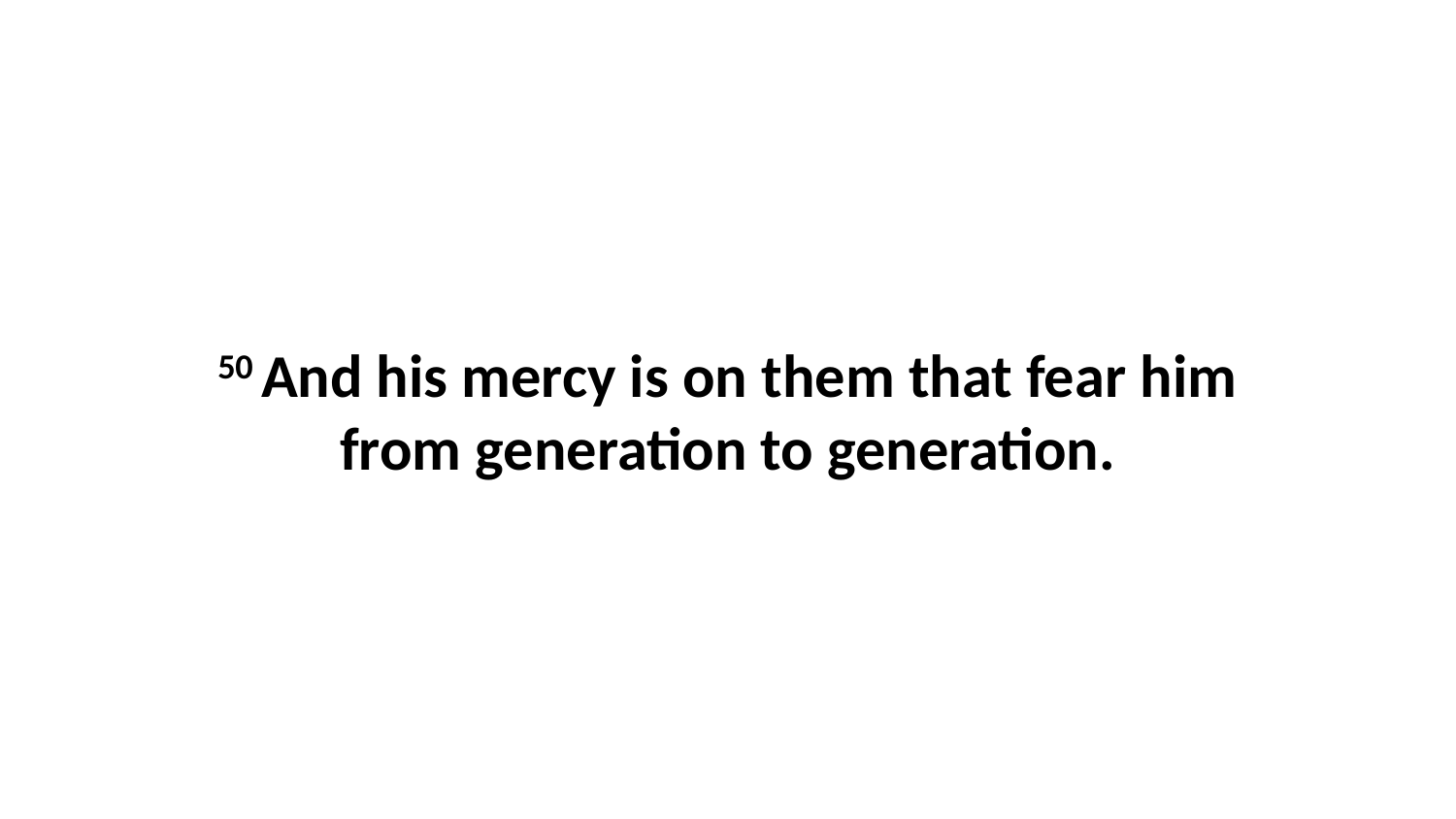

50 And his mercy is on them that fear him from generation to generation.